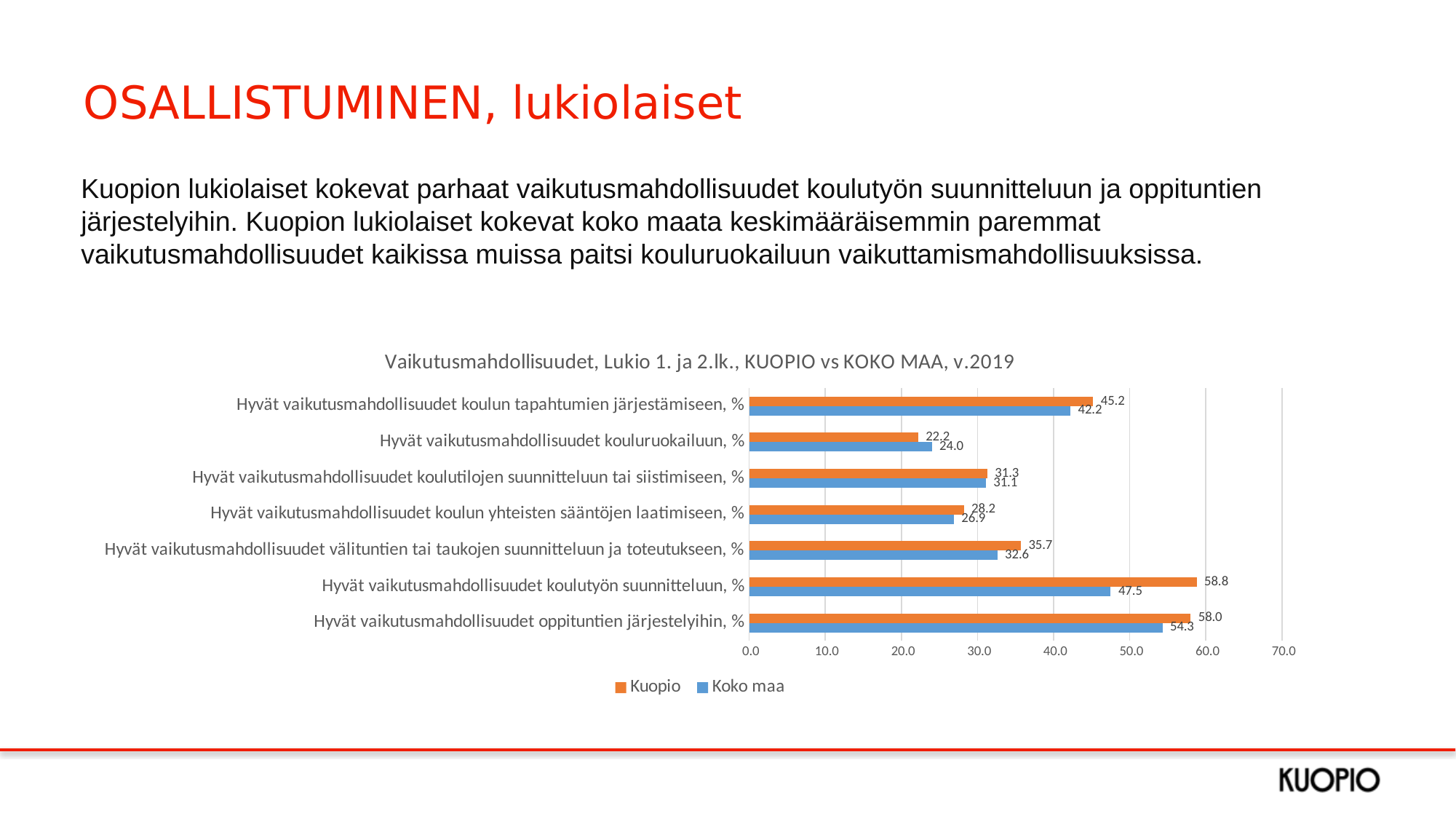

# OSALLISTUMINEN, lukiolaiset
Kuopion lukiolaiset kokevat parhaat vaikutusmahdollisuudet koulutyön suunnitteluun ja oppituntien järjestelyihin. Kuopion lukiolaiset kokevat koko maata keskimääräisemmin paremmat vaikutusmahdollisuudet kaikissa muissa paitsi kouluruokailuun vaikuttamismahdollisuuksissa.

### Chart: Vaikutusmahdollisuudet, Lukio 1. ja 2.lk., KUOPIO vs KOKO MAA, v.2019

| Category | Koko maa | Kuopio  |
|---|---|---|
| Hyvät vaikutusmahdollisuudet oppituntien järjestelyihin, % | 54.3 | 58.0 |
| Hyvät vaikutusmahdollisuudet koulutyön suunnitteluun, % | 47.5 | 58.8 |
| Hyvät vaikutusmahdollisuudet välituntien tai taukojen suunnitteluun ja toteutukseen, % | 32.6 | 35.7 |
| Hyvät vaikutusmahdollisuudet koulun yhteisten sääntöjen laatimiseen, % | 26.9 | 28.2 |
| Hyvät vaikutusmahdollisuudet koulutilojen suunnitteluun tai siistimiseen, % | 31.1 | 31.3 |
| Hyvät vaikutusmahdollisuudet kouluruokailuun, % | 24.0 | 22.2 |
| Hyvät vaikutusmahdollisuudet koulun tapahtumien järjestämiseen, % | 42.2 | 45.2 |